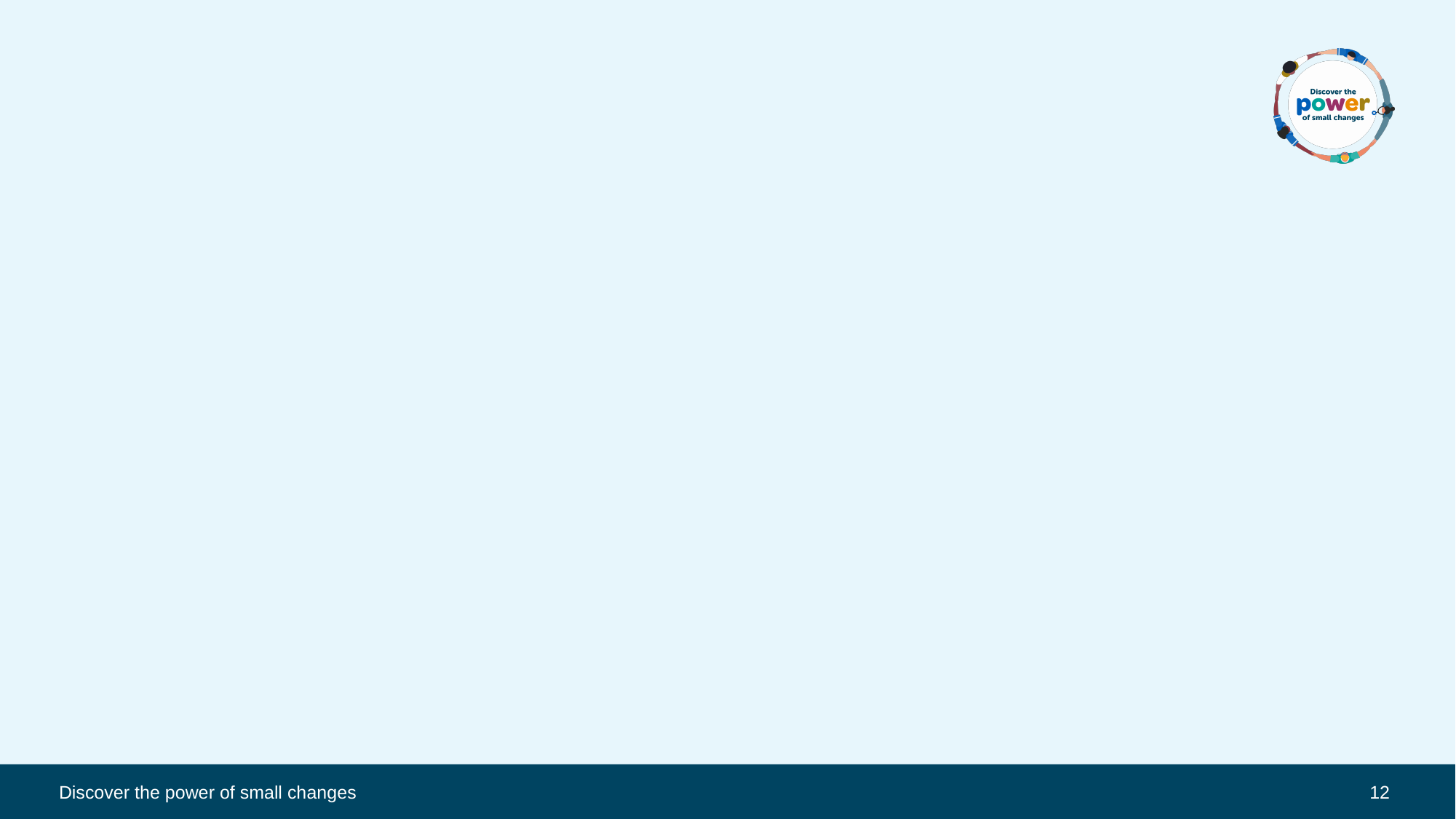

#
Discover the power of small changes
12